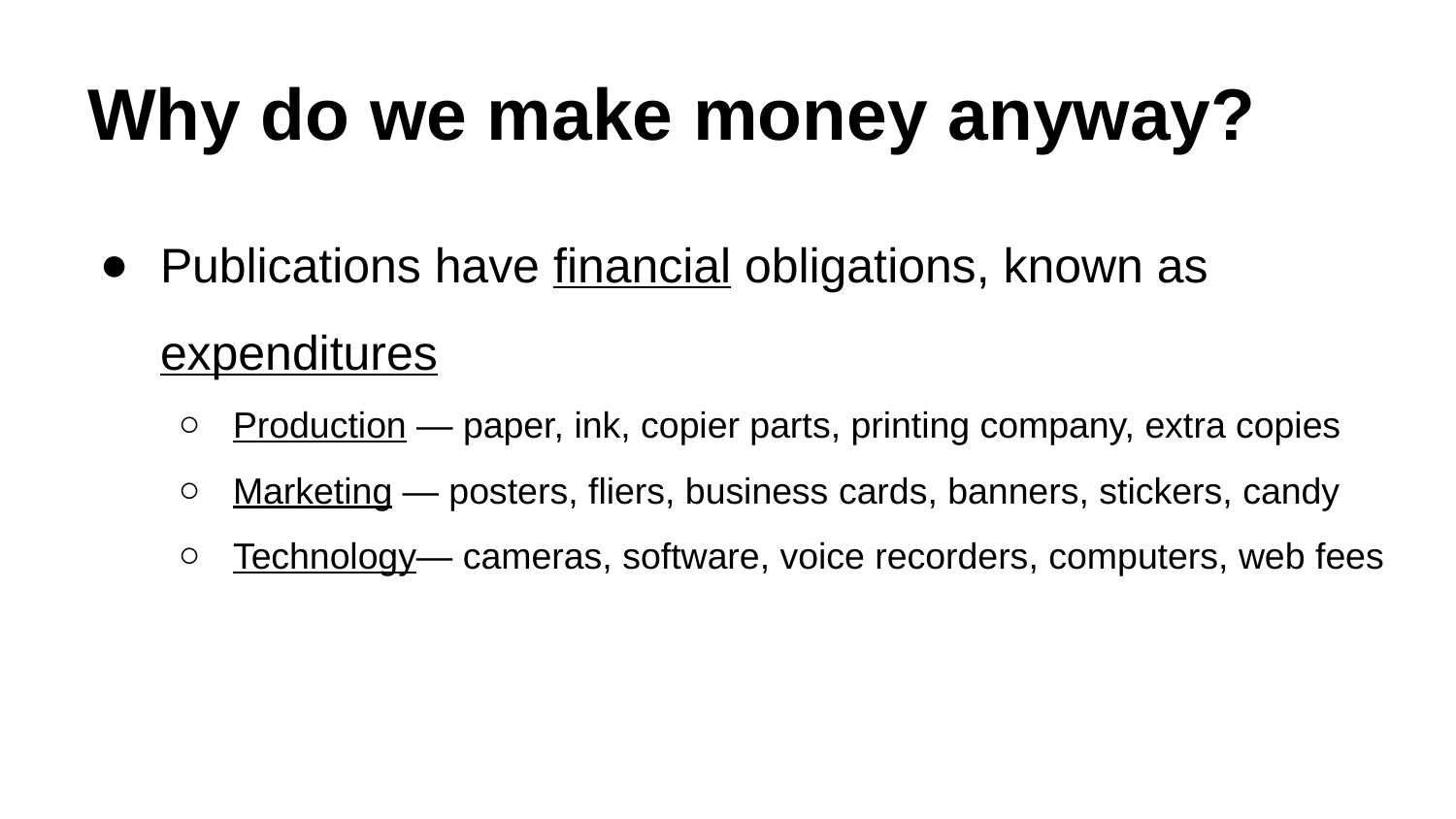

# Why do we make money anyway?
Publications have financial obligations, known as expenditures
Production — paper, ink, copier parts, printing company, extra copies
Marketing — posters, fliers, business cards, banners, stickers, candy
Technology— cameras, software, voice recorders, computers, web fees